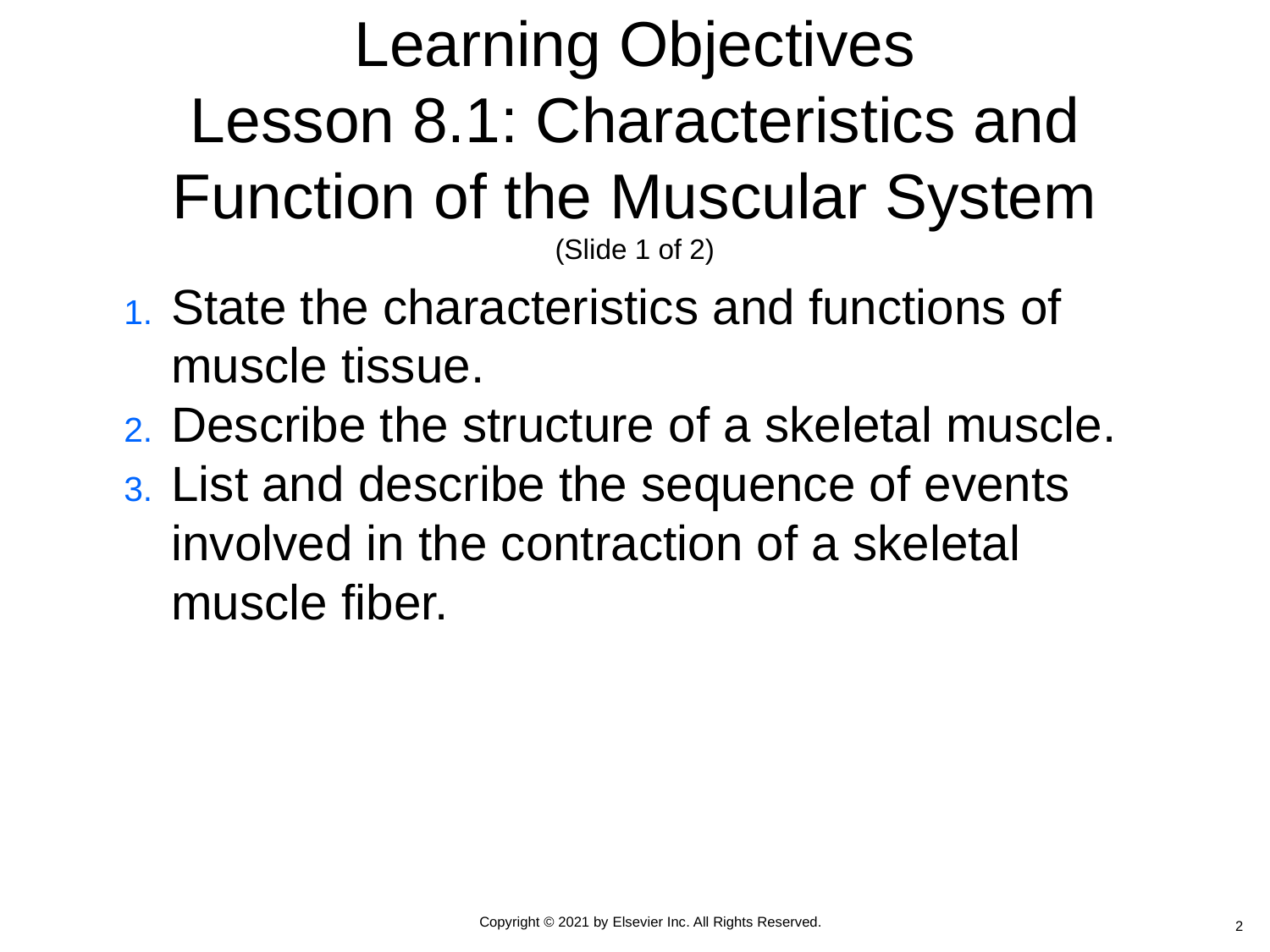

# Learning Objectives Lesson 8.1: Characteristics and Function of the Muscular System (Slide 1 of 2)
State the characteristics and functions of muscle tissue.
Describe the structure of a skeletal muscle.
List and describe the sequence of events involved in the contraction of a skeletal muscle fiber.
2